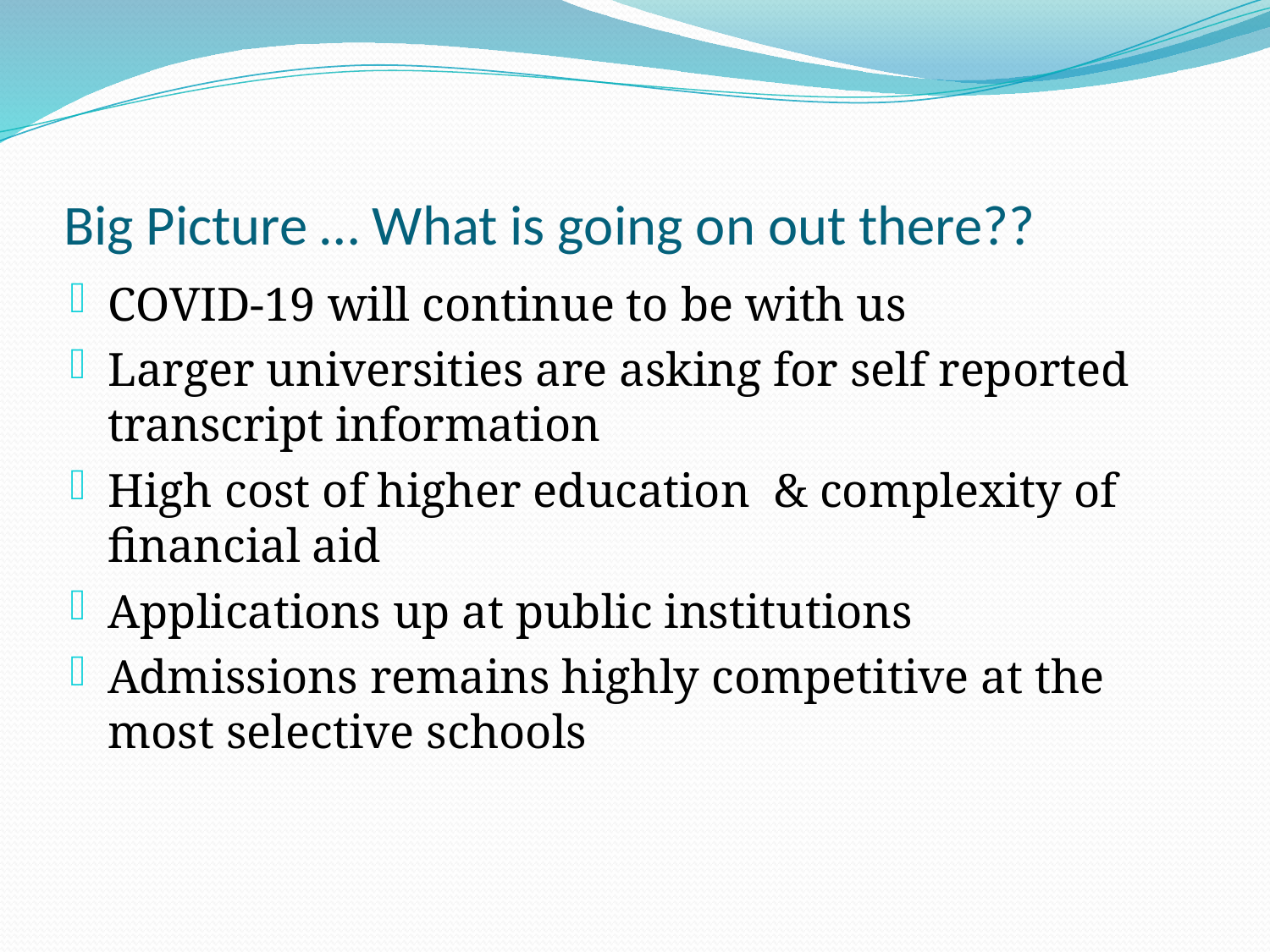

# Big Picture … What is going on out there??
COVID-19 will continue to be with us
Larger universities are asking for self reported transcript information
High cost of higher education  & complexity of financial aid
Applications up at public institutions
Admissions remains highly competitive at the most selective schools